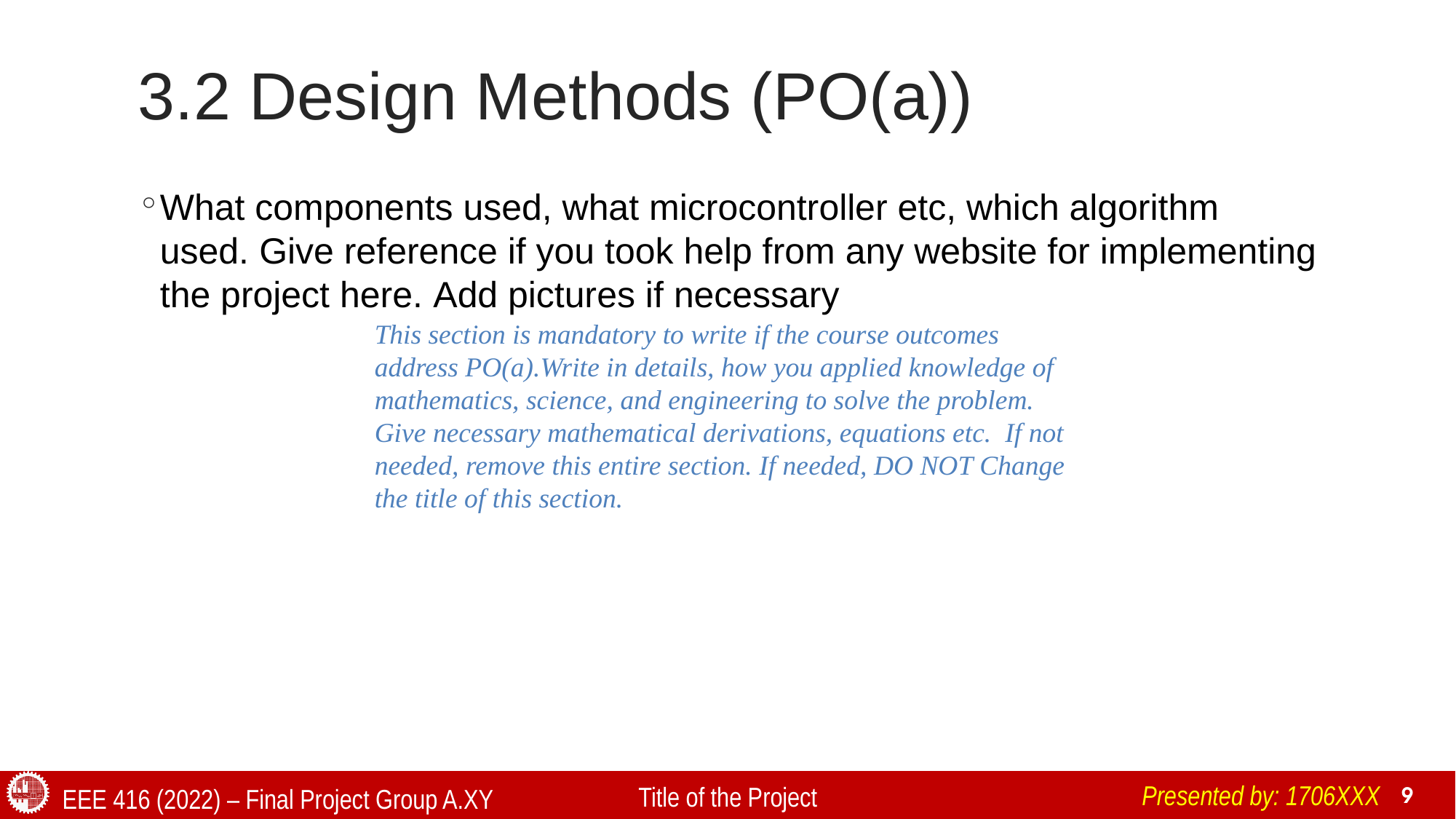

# 3.2 Design Methods (PO(a))
What components used, what microcontroller etc, which algorithm used. Give reference if you took help from any website for implementing the project here. Add pictures if necessary
This section is mandatory to write if the course outcomes address PO(a).Write in details, how you applied knowledge of mathematics, science, and engineering to solve the problem. Give necessary mathematical derivations, equations etc.  If not needed, remove this entire section. If needed, DO NOT Change the title of this section.
Presented by: 1706XXX
Title of the Project
EEE 416 (2022) – Final Project Group A.XY
9